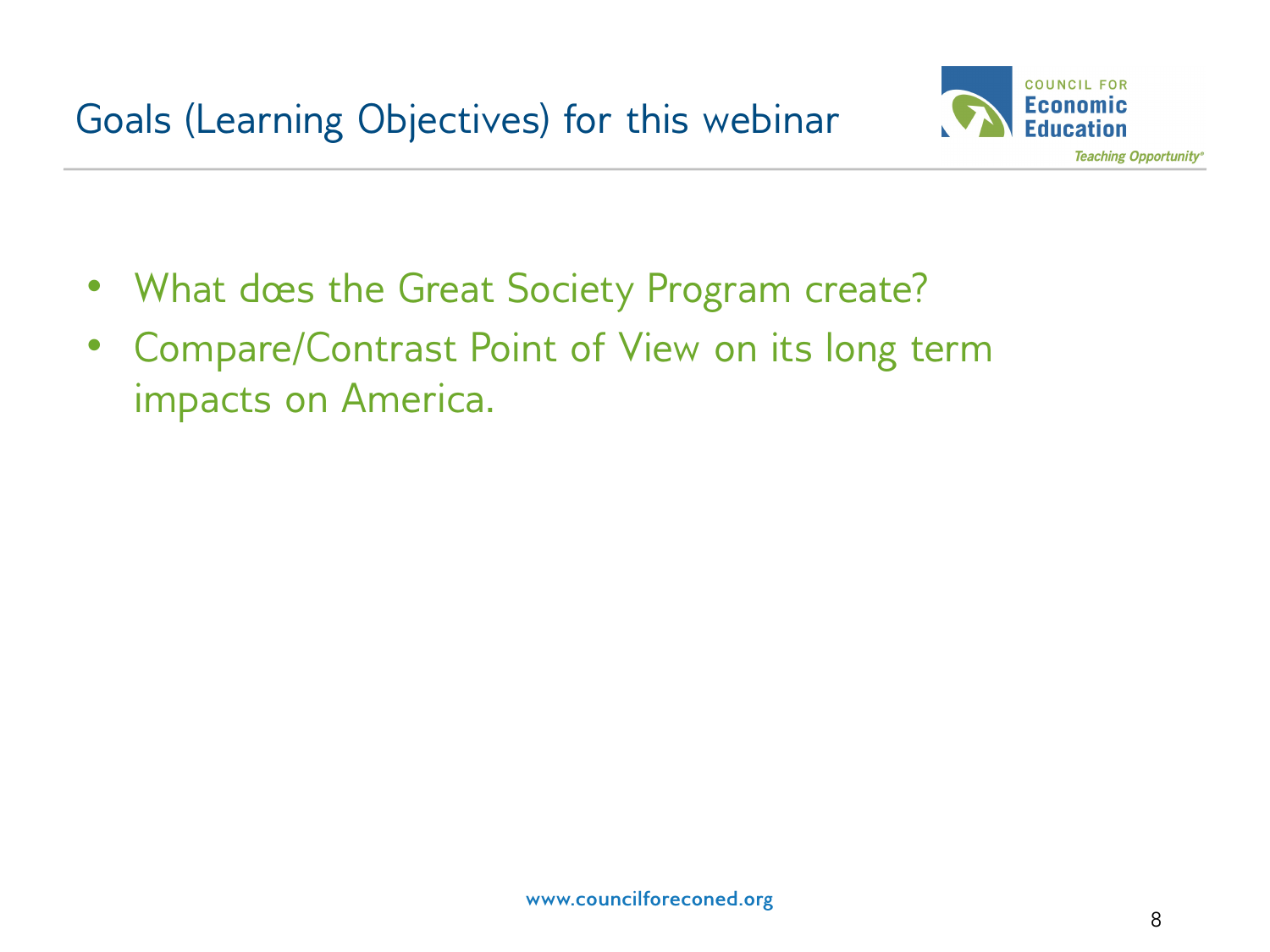

# Goals (Learning Objectives) for this webinar
What does the Great Society Program create?
Compare/Contrast Point of View on its long term impacts on America.
www.councilforeconed.org
8